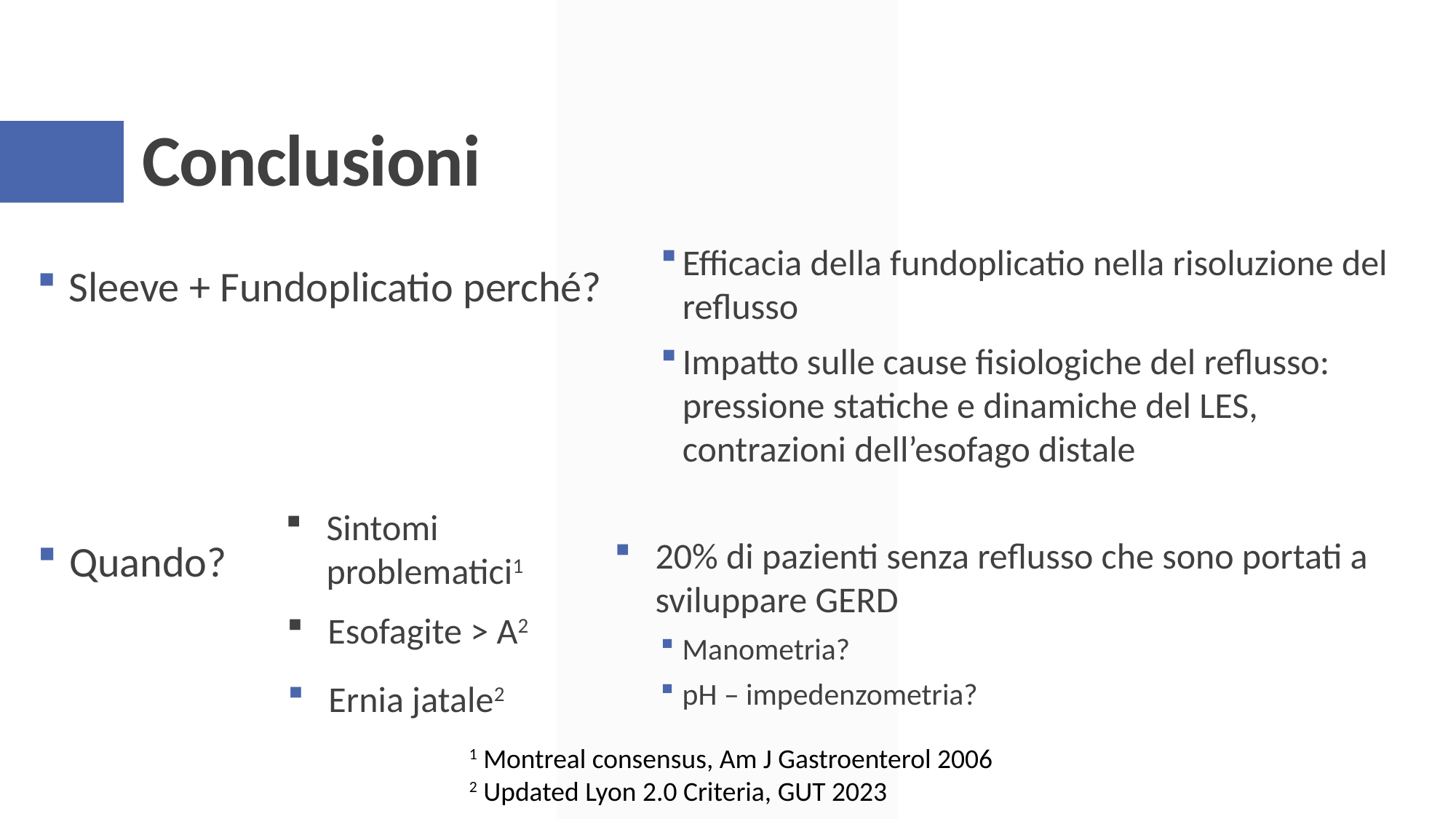

# Conclusioni
Efficacia della fundoplicatio nella risoluzione del reflusso
Sleeve + Fundoplicatio perché?
Impatto sulle cause fisiologiche del reflusso: pressione statiche e dinamiche del LES, contrazioni dell’esofago distale
Sintomi problematici1
20% di pazienti senza reflusso che sono portati a sviluppare GERD
Manometria?
pH – impedenzometria?
Quando?
Esofagite > A2
Ernia jatale2
1 Montreal consensus, Am J Gastroenterol 2006
2 Updated Lyon 2.0 Criteria, GUT 2023